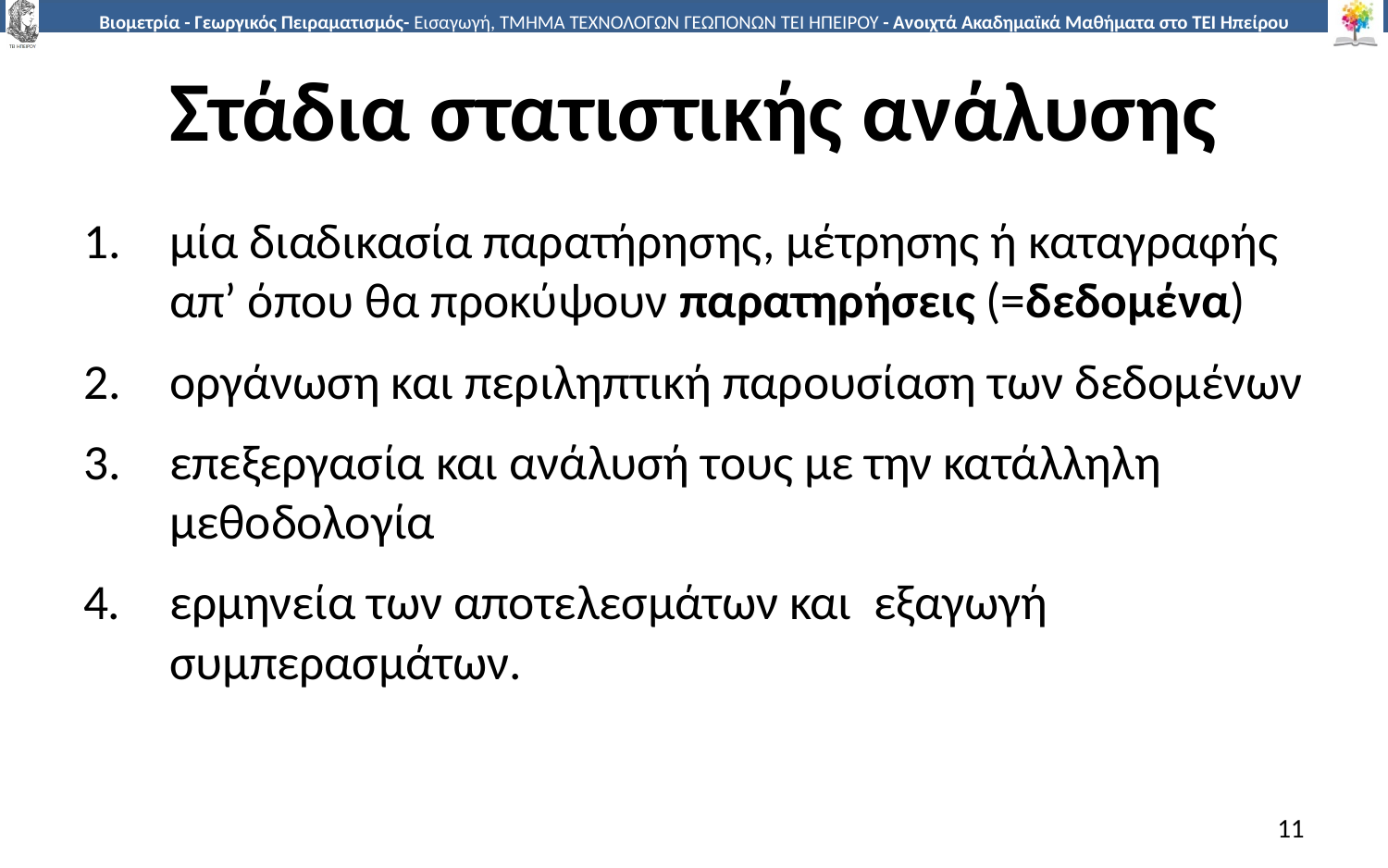

# Στάδια στατιστικής ανάλυσης
μία διαδικασία παρατήρησης, μέτρησης ή καταγραφής απ’ όπου θα προκύψουν παρατηρήσεις (=δεδομένα)
οργάνωση και περιληπτική παρουσίαση των δεδομένων
επεξεργασία και ανάλυσή τους με την κατάλληλη μεθοδολογία
4.  	ερμηνεία των αποτελεσμάτων και  εξαγωγή συμπερασμάτων.

11